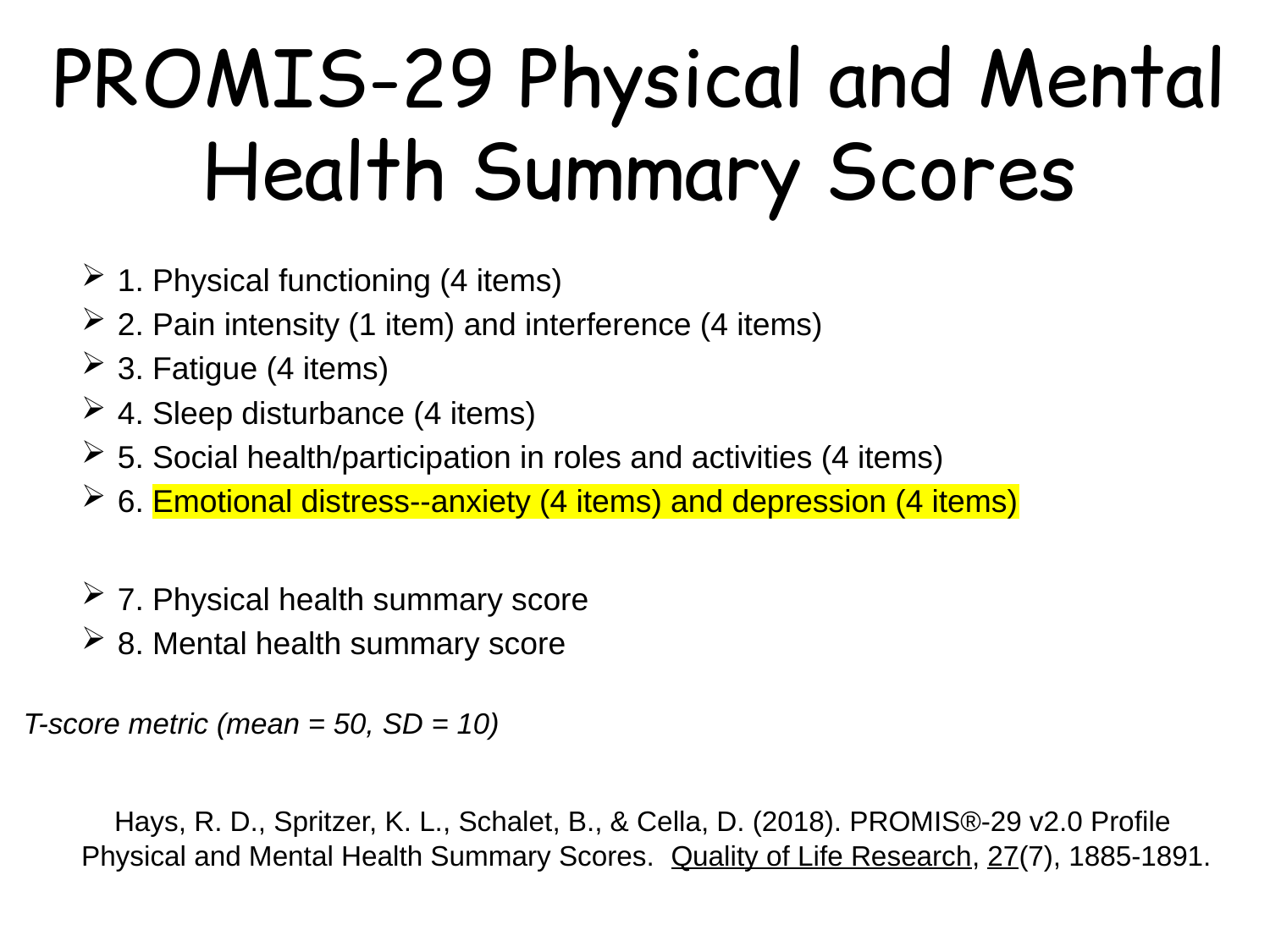

# PROMIS-29 Physical and Mental Health Summary Scores
1. Physical functioning (4 items)
2. Pain intensity (1 item) and interference (4 items)
3. Fatigue (4 items)
4. Sleep disturbance (4 items)
5. Social health/participation in roles and activities (4 items)
6. Emotional distress--anxiety (4 items) and depression (4 items)

7. Physical health summary score
8. Mental health summary score

T-score metric (mean = 50, SD = 10)

    Hays, R. D., Spritzer, K. L., Schalet, B., & Cella, D. (2018). PROMIS®-29 v2.0 Profile Physical and Mental Health Summary Scores.  Quality of Life Research, 27(7), 1885-1891.